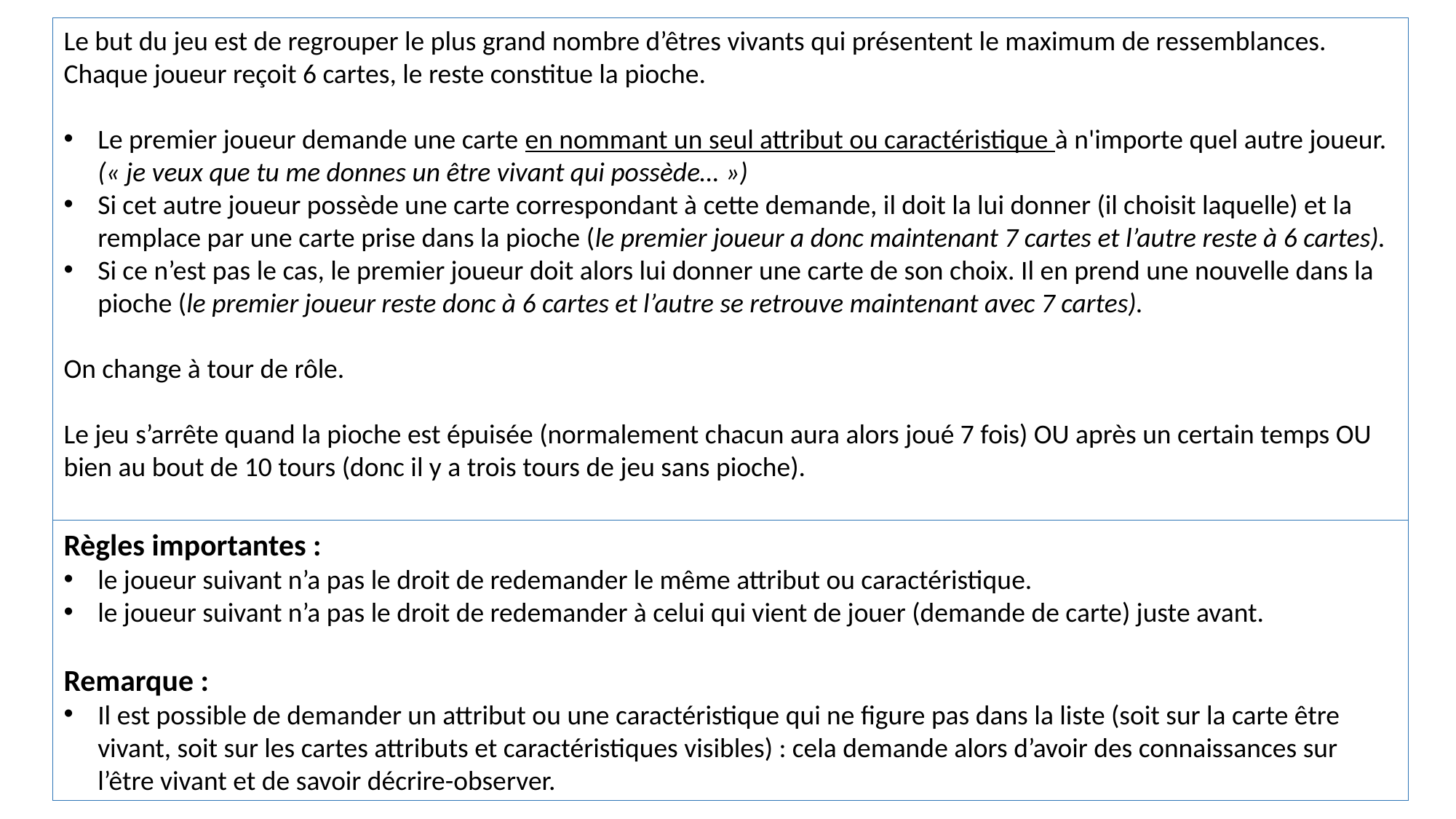

Le but du jeu est de regrouper le plus grand nombre d’êtres vivants qui présentent le maximum de ressemblances. Chaque joueur reçoit 6 cartes, le reste constitue la pioche.

Le premier joueur demande une carte en nommant un seul attribut ou caractéristique à n'importe quel autre joueur. (« je veux que tu me donnes un être vivant qui possède… »)
Si cet autre joueur possède une carte correspondant à cette demande, il doit la lui donner (il choisit laquelle) et la remplace par une carte prise dans la pioche (le premier joueur a donc maintenant 7 cartes et l’autre reste à 6 cartes).
Si ce n’est pas le cas, le premier joueur doit alors lui donner une carte de son choix. Il en prend une nouvelle dans la pioche (le premier joueur reste donc à 6 cartes et l’autre se retrouve maintenant avec 7 cartes).

On change à tour de rôle.

Le jeu s’arrête quand la pioche est épuisée (normalement chacun aura alors joué 7 fois) OU après un certain temps OU bien au bout de 10 tours (donc il y a trois tours de jeu sans pioche).

Règles importantes :
le joueur suivant n’a pas le droit de redemander le même attribut ou caractéristique.
le joueur suivant n’a pas le droit de redemander à celui qui vient de jouer (demande de carte) juste avant.

Remarque :
Il est possible de demander un attribut ou une caractéristique qui ne figure pas dans la liste (soit sur la carte être vivant, soit sur les cartes attributs et caractéristiques visibles) : cela demande alors d’avoir des connaissances sur l’être vivant et de savoir décrire-observer.